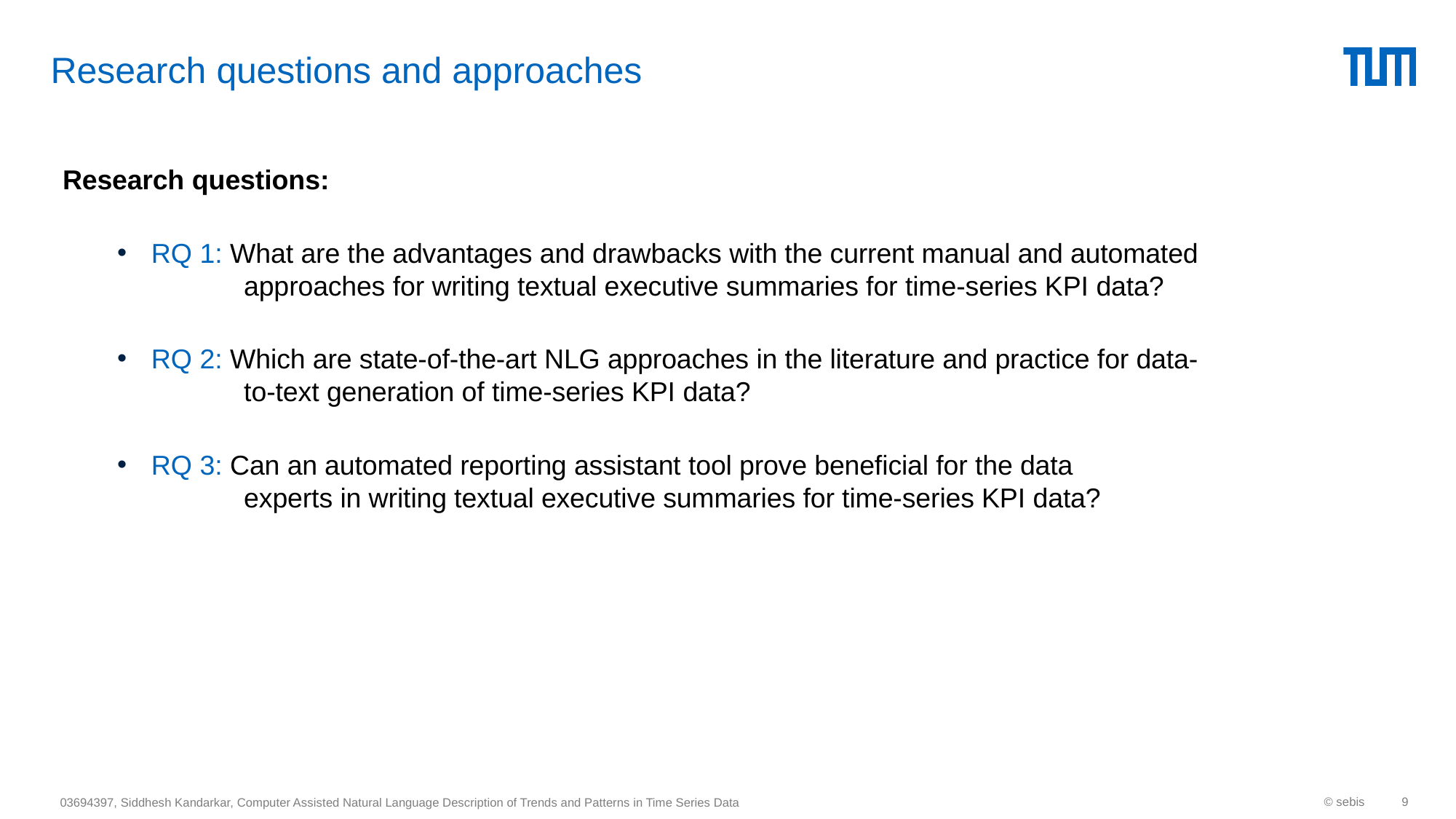

# Research questions and approaches

Research questions:
RQ 1: What are the advantages and drawbacks with the current manual and automated   	        approaches for writing textual executive summaries for time-series KPI data?
RQ 2: Which are state-of-the-art NLG approaches in the literature and practice for data-	        to-text generation of time-series KPI data?
RQ 3: Can an automated reporting assistant tool prove beneficial for the data 	      	        experts in writing textual executive summaries for time-series KPI data?

© sebis
9
03694397, Siddhesh Kandarkar, Computer Assisted Natural Language Description of Trends and Patterns in Time Series Data